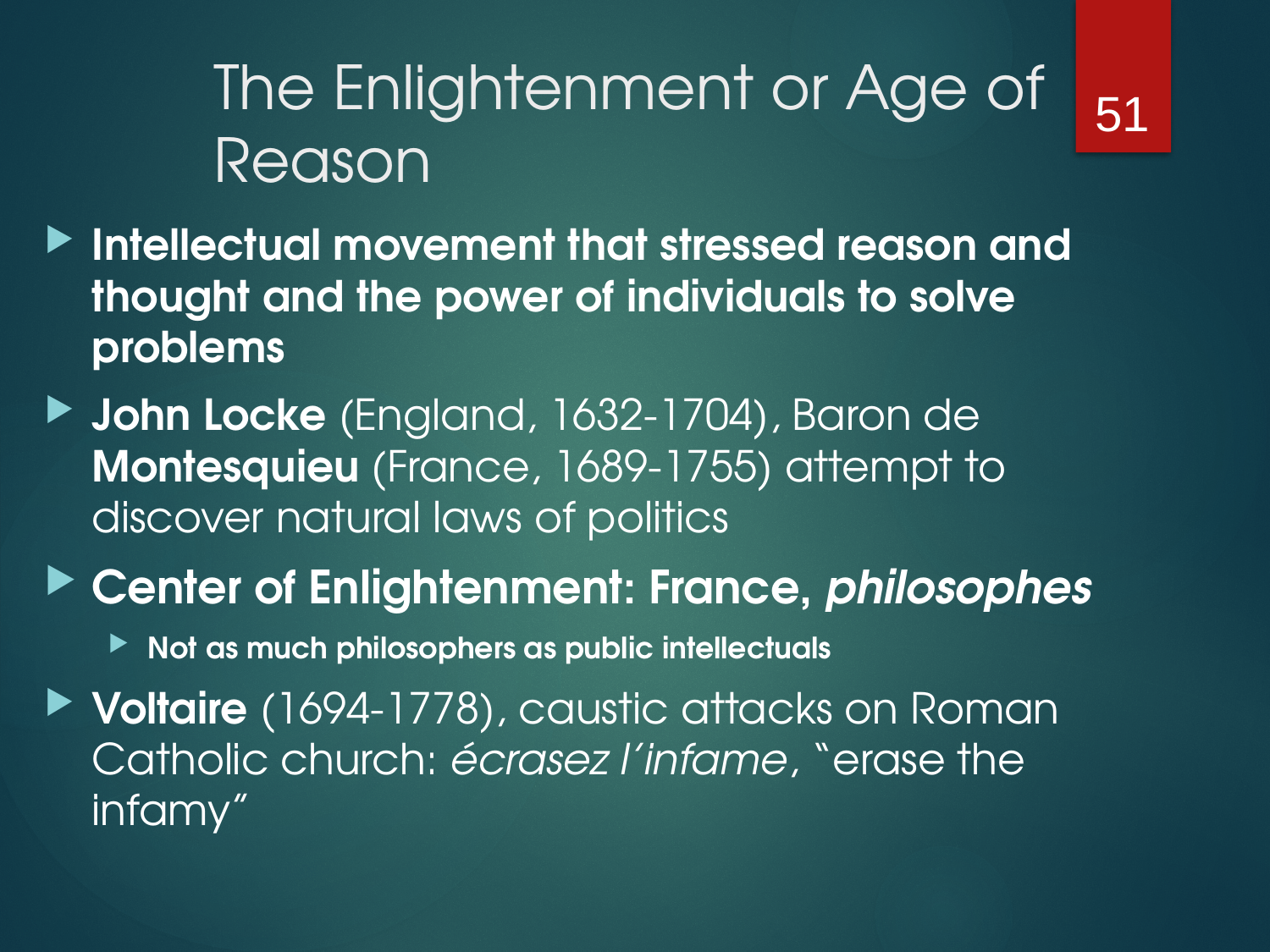

51
# The Enlightenment or Age of Reason
Intellectual movement that stressed reason and thought and the power of individuals to solve problems
John Locke (England, 1632-1704), Baron de Montesquieu (France, 1689-1755) attempt to discover natural laws of politics
Center of Enlightenment: France, philosophes
Not as much philosophers as public intellectuals
Voltaire (1694-1778), caustic attacks on Roman Catholic church: écrasez l’infame, “erase the infamy”